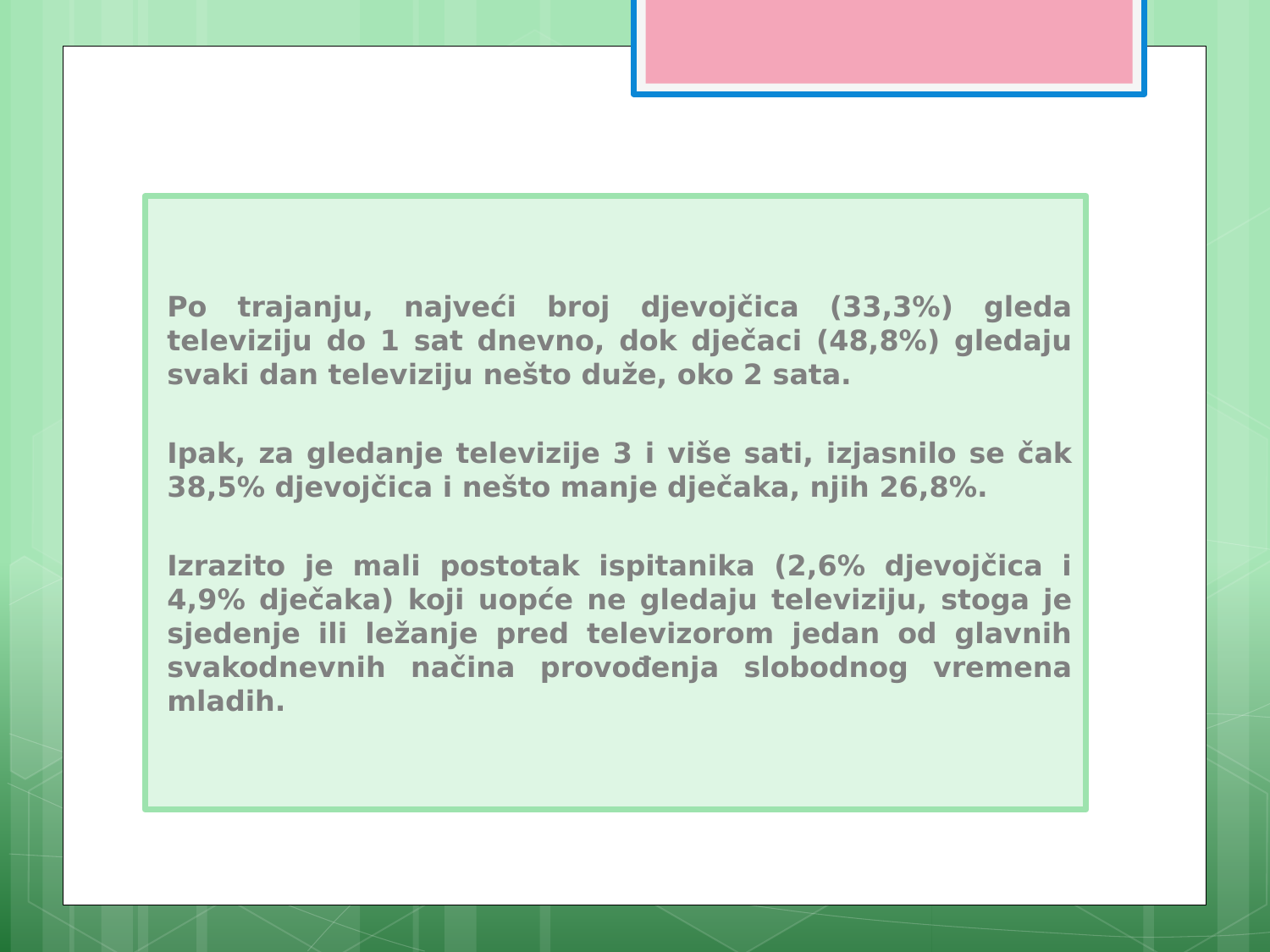

Po trajanju, najveći broj djevojčica (33,3%) gleda televiziju do 1 sat dnevno, dok dječaci (48,8%) gledaju svaki dan televiziju nešto duže, oko 2 sata.

Ipak, za gledanje televizije 3 i više sati, izjasnilo se čak 38,5% djevojčica i nešto manje dječaka, njih 26,8%.

Izrazito je mali postotak ispitanika (2,6% djevojčica i 4,9% dječaka) koji uopće ne gledaju televiziju, stoga je sjedenje ili ležanje pred televizorom jedan od glavnih svakodnevnih načina provođenja slobodnog vremena mladih.